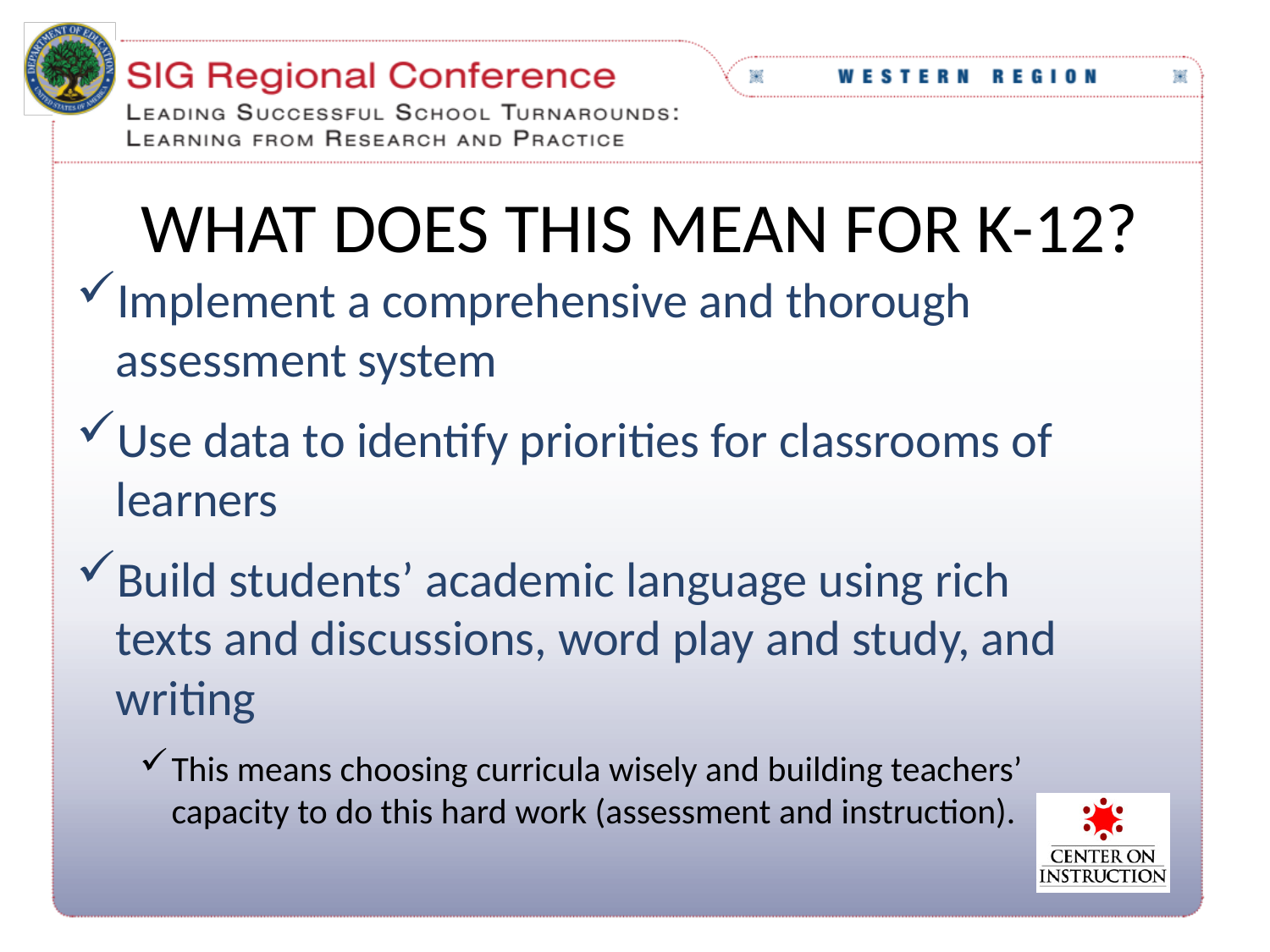

# What does this mean for K-12?
Implement a comprehensive and thorough assessment system
Use data to identify priorities for classrooms of learners
Build students’ academic language using rich texts and discussions, word play and study, and writing
This means choosing curricula wisely and building teachers’ capacity to do this hard work (assessment and instruction).